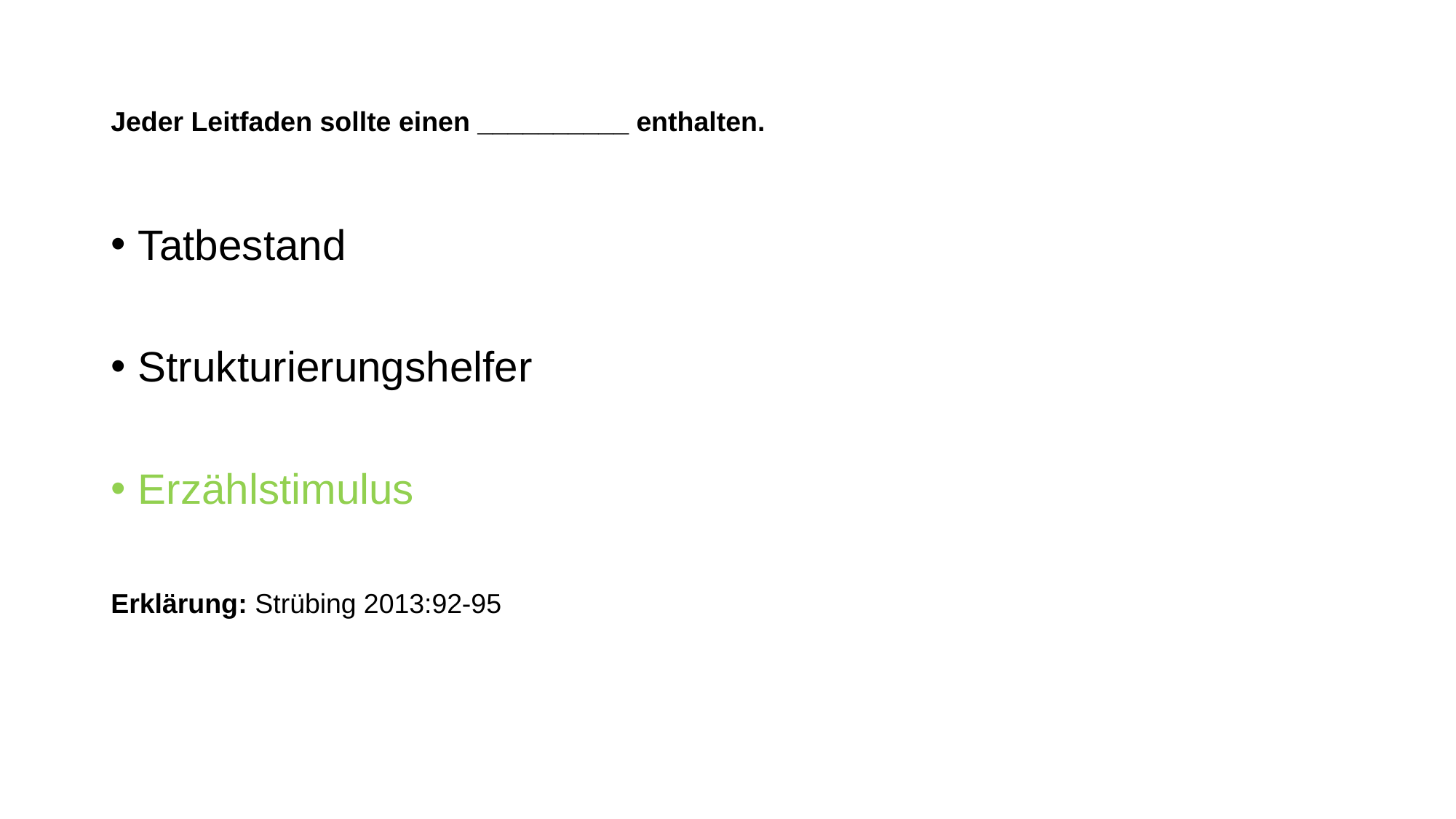

# Jeder Leitfaden sollte einen __________ enthalten.
Tatbestand

Strukturierungshelfer

Erzählstimulus

Erklärung: Strübing 2013:92-95